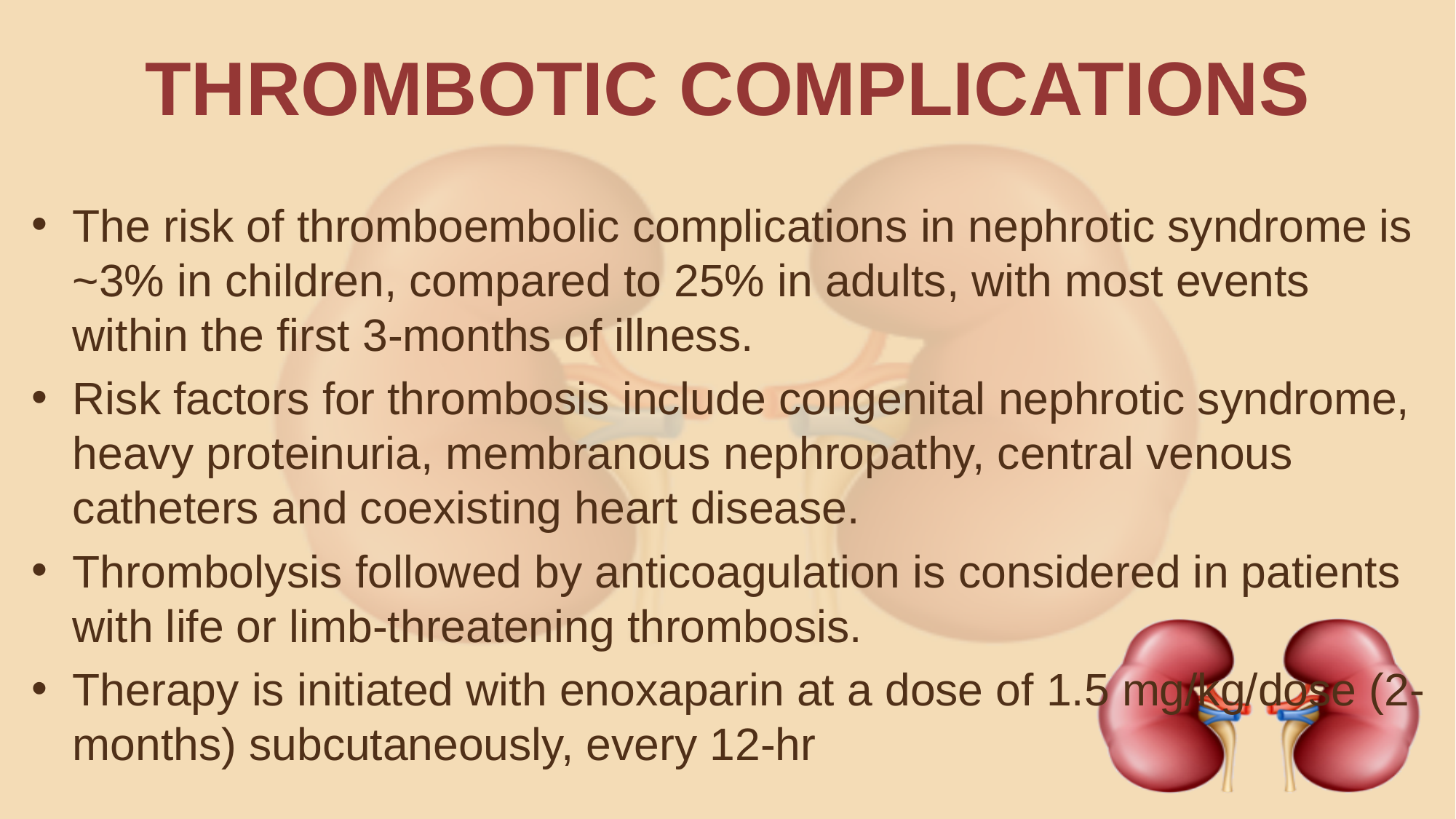

# THROMBOTIC COMPLICATIONS
The risk of thromboembolic complications in nephrotic syndrome is ~3% in children, compared to 25% in adults, with most events within the first 3-months of illness.
Risk factors for thrombosis include congenital nephrotic syndrome, heavy proteinuria, membranous nephropathy, central venous catheters and coexisting heart disease.
Thrombolysis followed by anticoagulation is considered in patients with life or limb-threatening thrombosis.
Therapy is initiated with enoxaparin at a dose of 1.5 mg/kg/dose (2-months) subcutaneously, every 12-hr